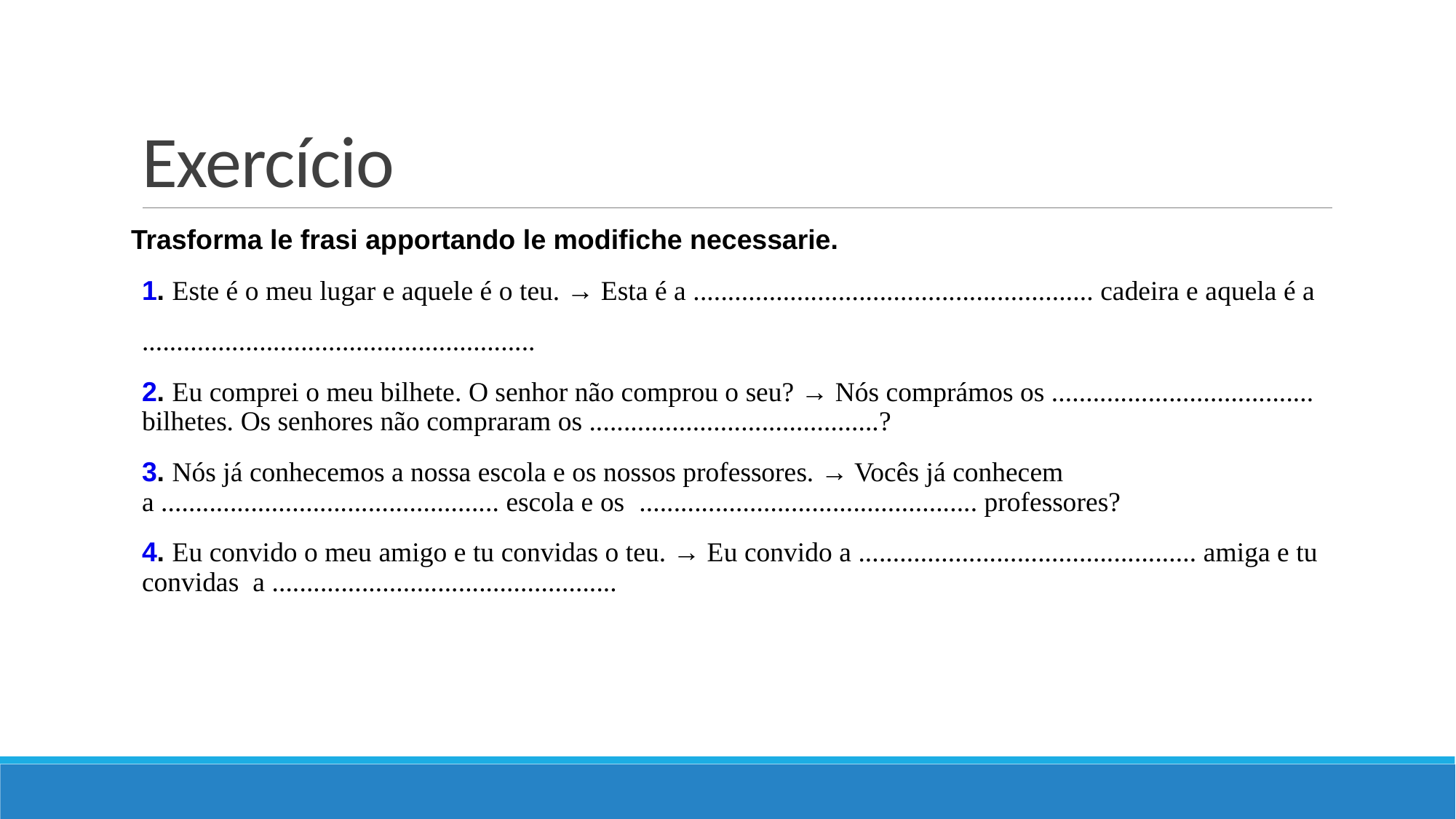

# Exercício
Trasforma le frasi apportando le modifiche necessarie.
1. Este é o meu lugar e aquele é o teu. → Esta é a .......................................................... cadeira e aquela é a
.........................................................
2. Eu comprei o meu bilhete. O senhor não comprou o seu? → Nós comprámos os ...................................... bilhetes. Os senhores não compraram os ..........................................?
3. Nós já conhecemos a nossa escola e os nossos professores. → Vocês já conhecem a ................................................. escola e os  ................................................. professores?
4. Eu convido o meu amigo e tu convidas o teu. → Eu convido a ................................................. amiga e tu convidas  a ..................................................